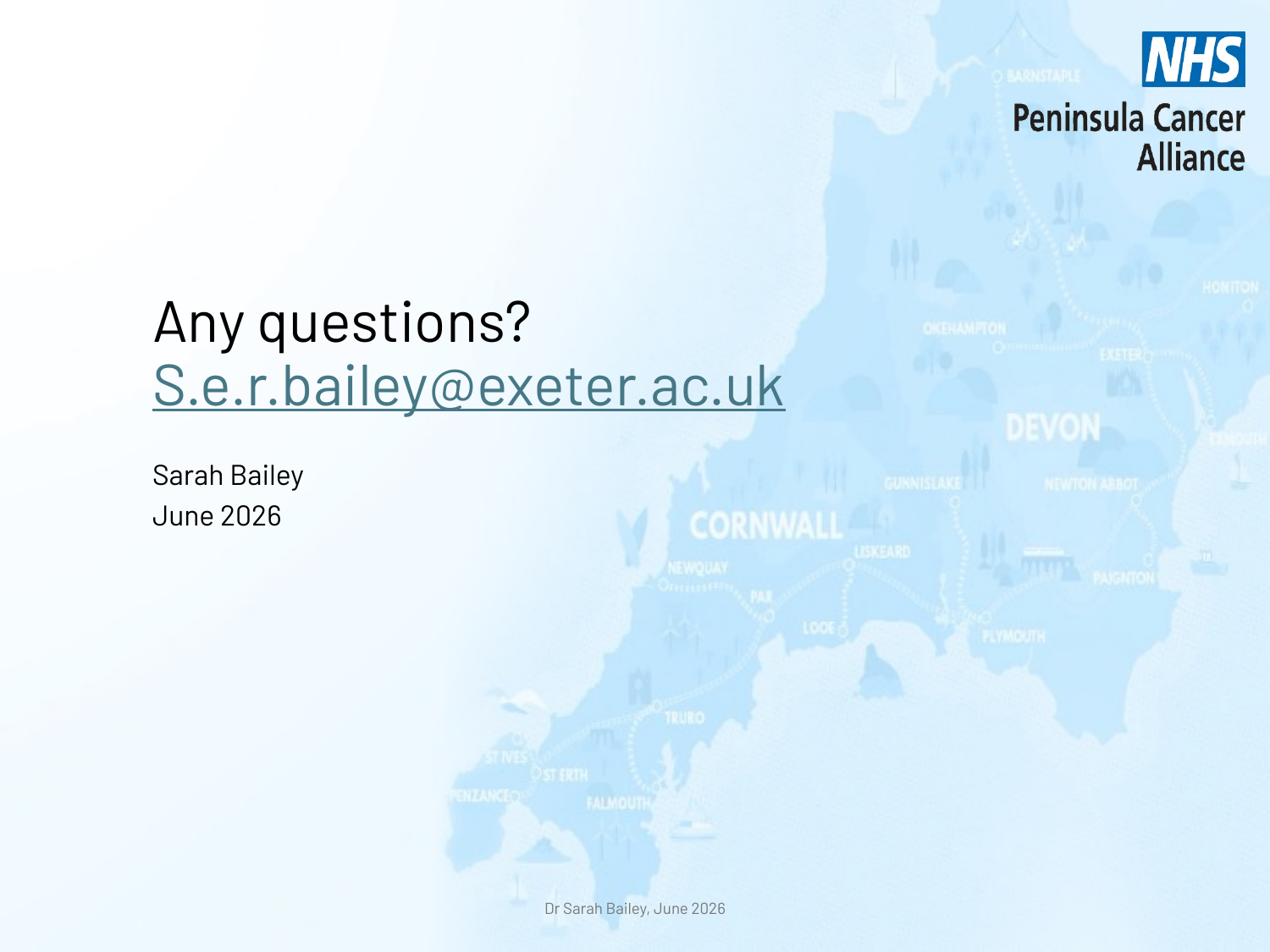

Any questions?
S.e.r.bailey@exeter.ac.uk
Sarah Bailey
June 2026
Dr Sarah Bailey, June 2026